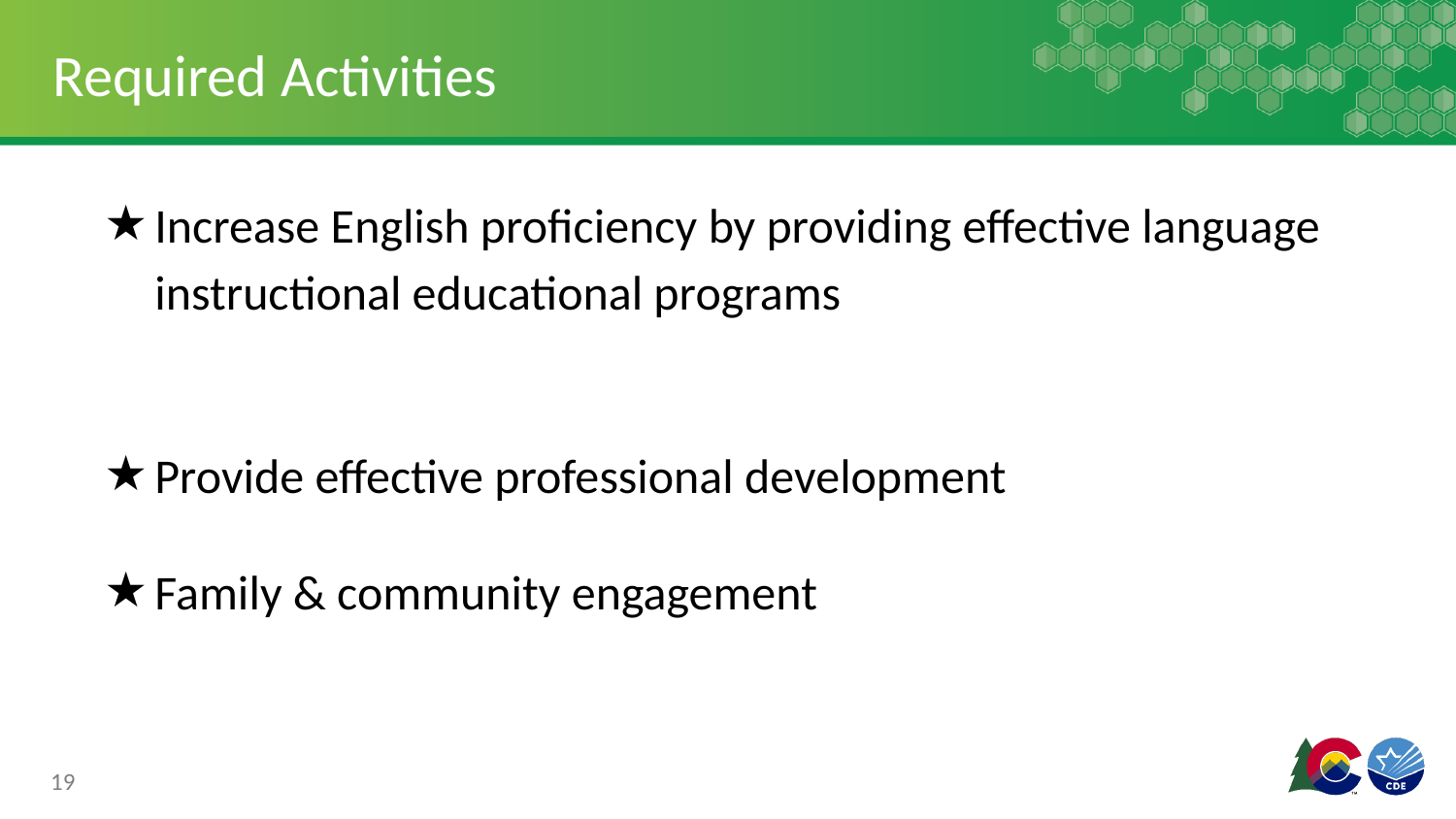

# Required Activities
Increase English proficiency by providing effective language instructional educational programs

Provide effective professional development
Family & community engagement
19